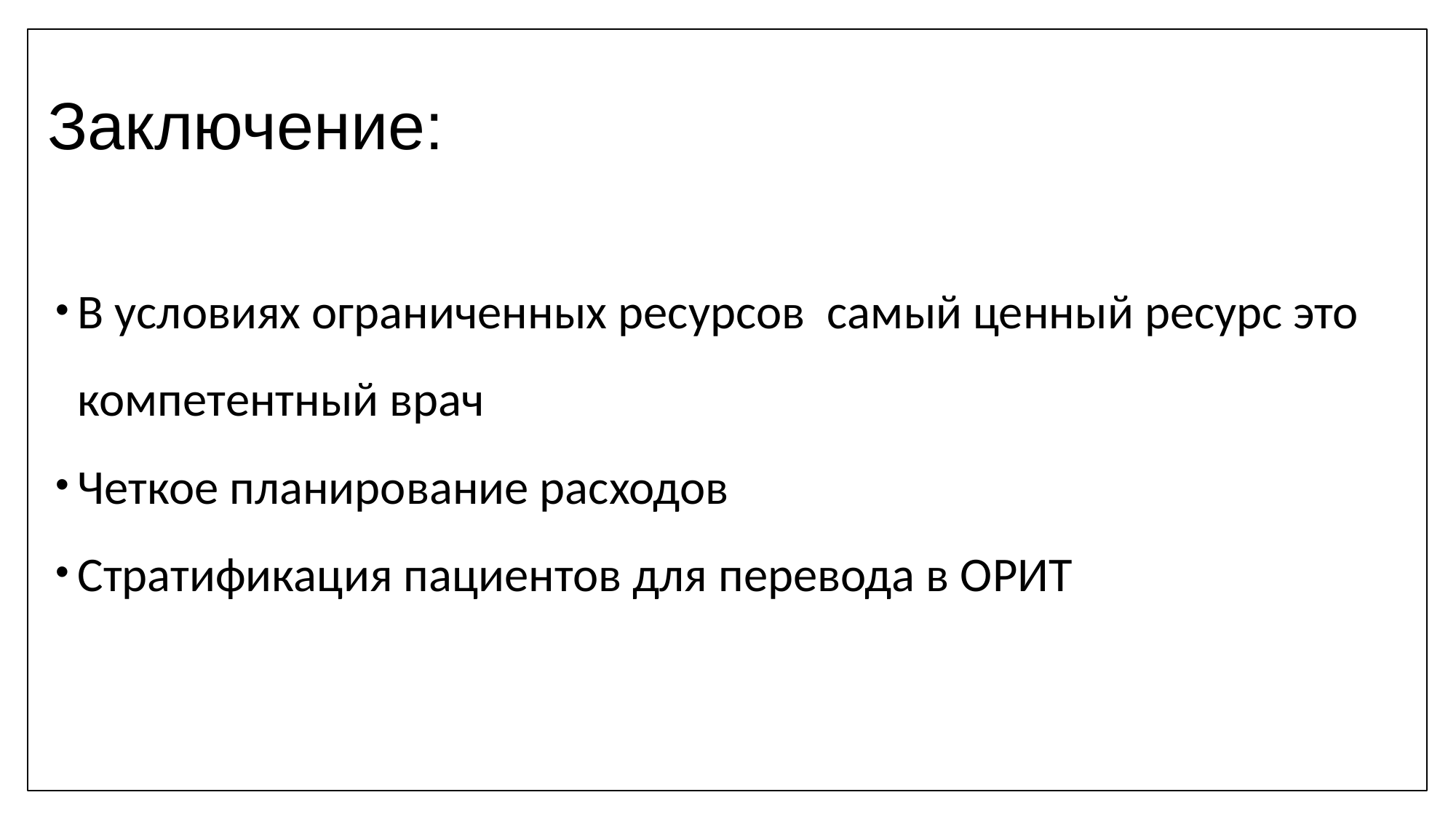

# Заключение:
В условиях ограниченных ресурсов  самый ценный ресурс это компетентный врач
Четкое планирование расходов
Стратификация пациентов для перевода в ОРИТ